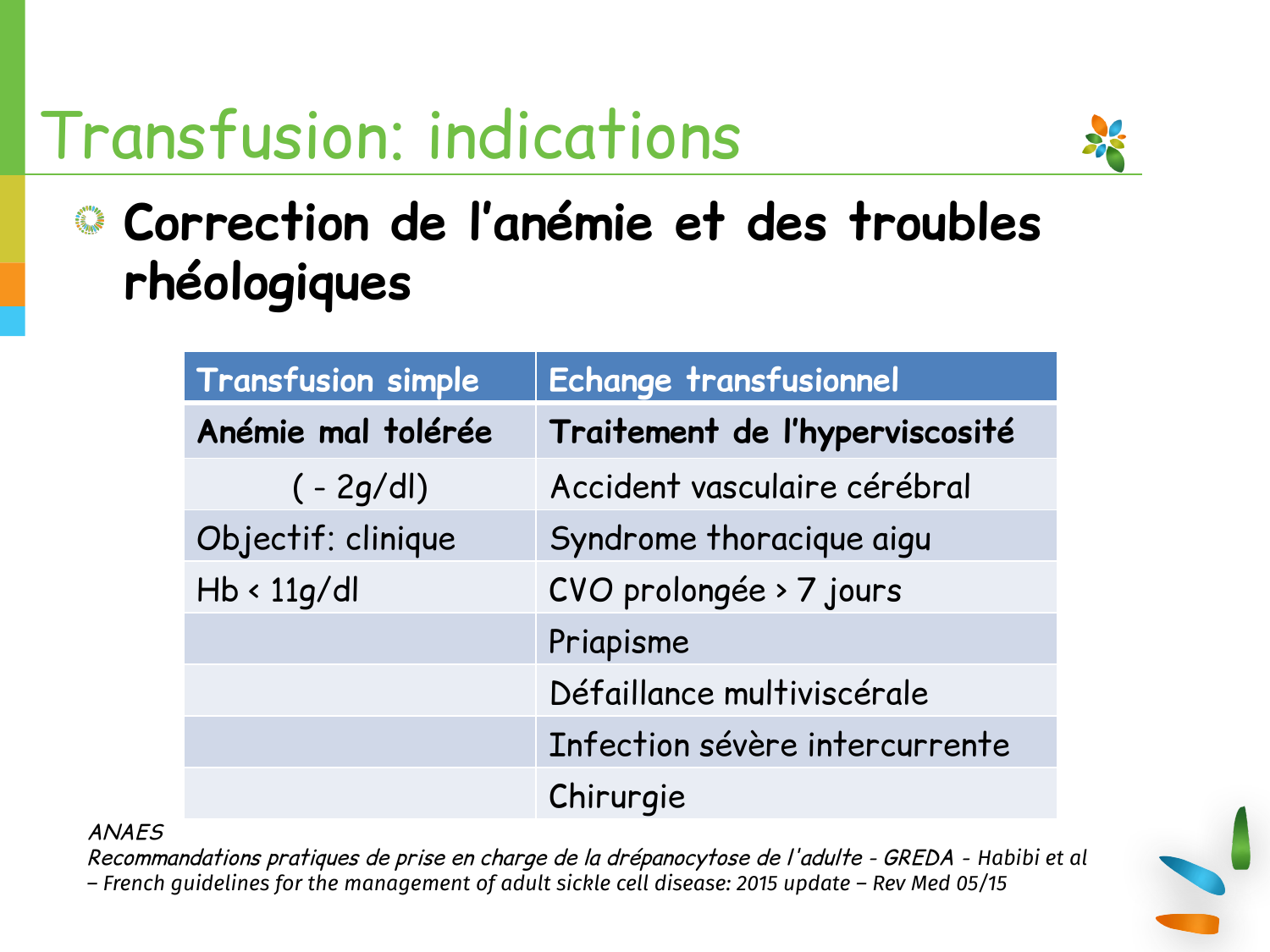

# Transfusion: indications
Correction de l’anémie et des troubles rhéologiques

| Transfusion simple | Echange transfusionnel |
| --- | --- |
| Anémie mal tolérée | Traitement de l’hyperviscosité |
| ( - 2g/dl) | Accident vasculaire cérébral |
| Objectif: clinique | Syndrome thoracique aigu |
| Hb < 11g/dl | CVO prolongée > 7 jours |
|  | Priapisme |
|  | Défaillance multiviscérale |
|  | Infection sévère intercurrente |
|  | Chirurgie |
ANAES
Recommandations pratiques de prise en charge de la drépanocytose de l'adulte - GREDA - Habibi et al – French guidelines for the management of adult sickle cell disease: 2015 update – Rev Med 05/15